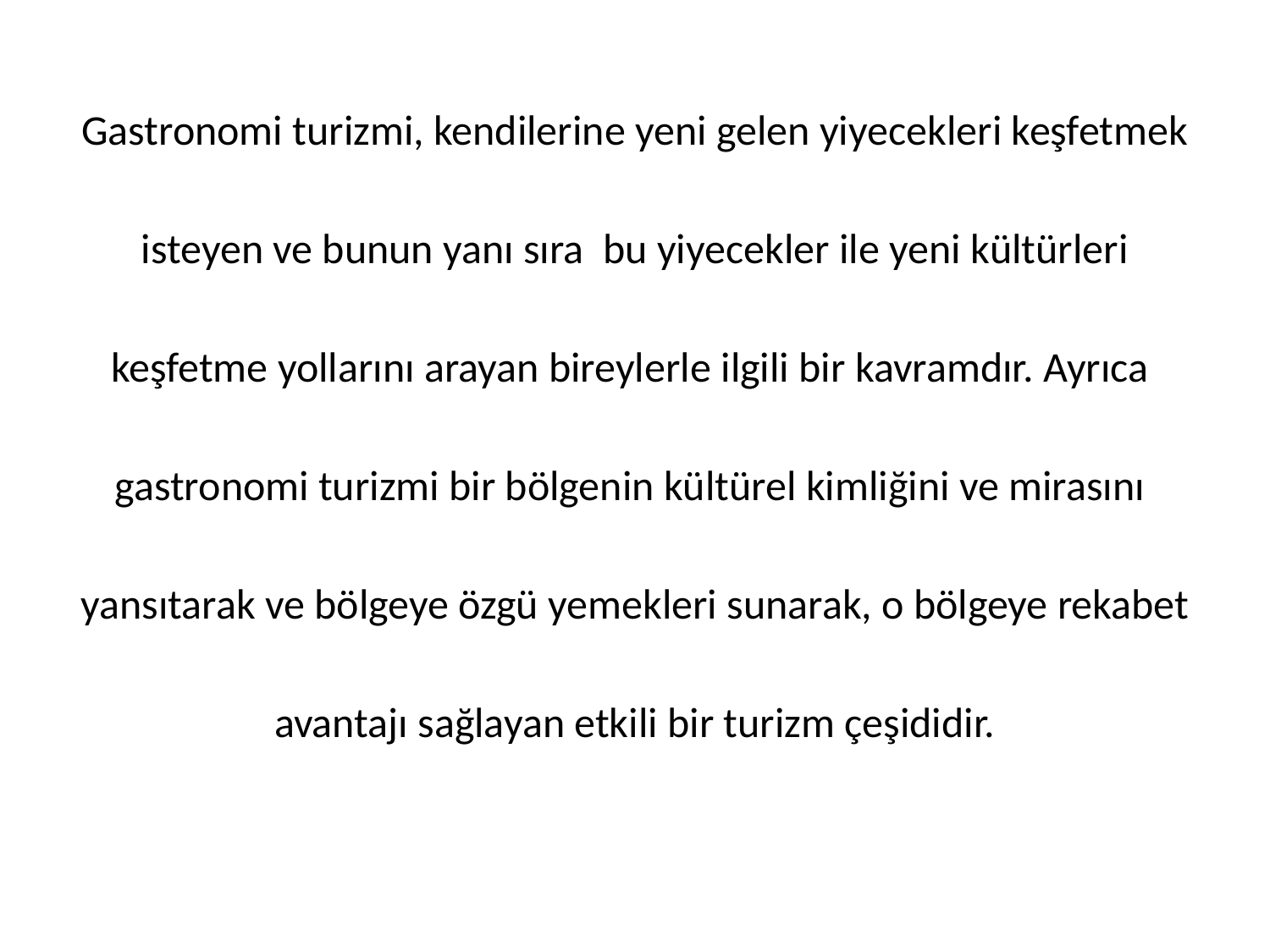

Gastronomi turizmi, kendilerine yeni gelen yiyecekleri keşfetmek

 isteyen ve bunun yanı sıra  bu yiyecekler ile yeni kültürleri

keşfetme yollarını arayan bireylerle ilgili bir kavramdır. Ayrıca

gastronomi turizmi bir bölgenin kültürel kimliğini ve mirasını

yansıtarak ve bölgeye özgü yemekleri sunarak, o bölgeye rekabet

avantajı sağlayan etkili bir turizm çeşididir.